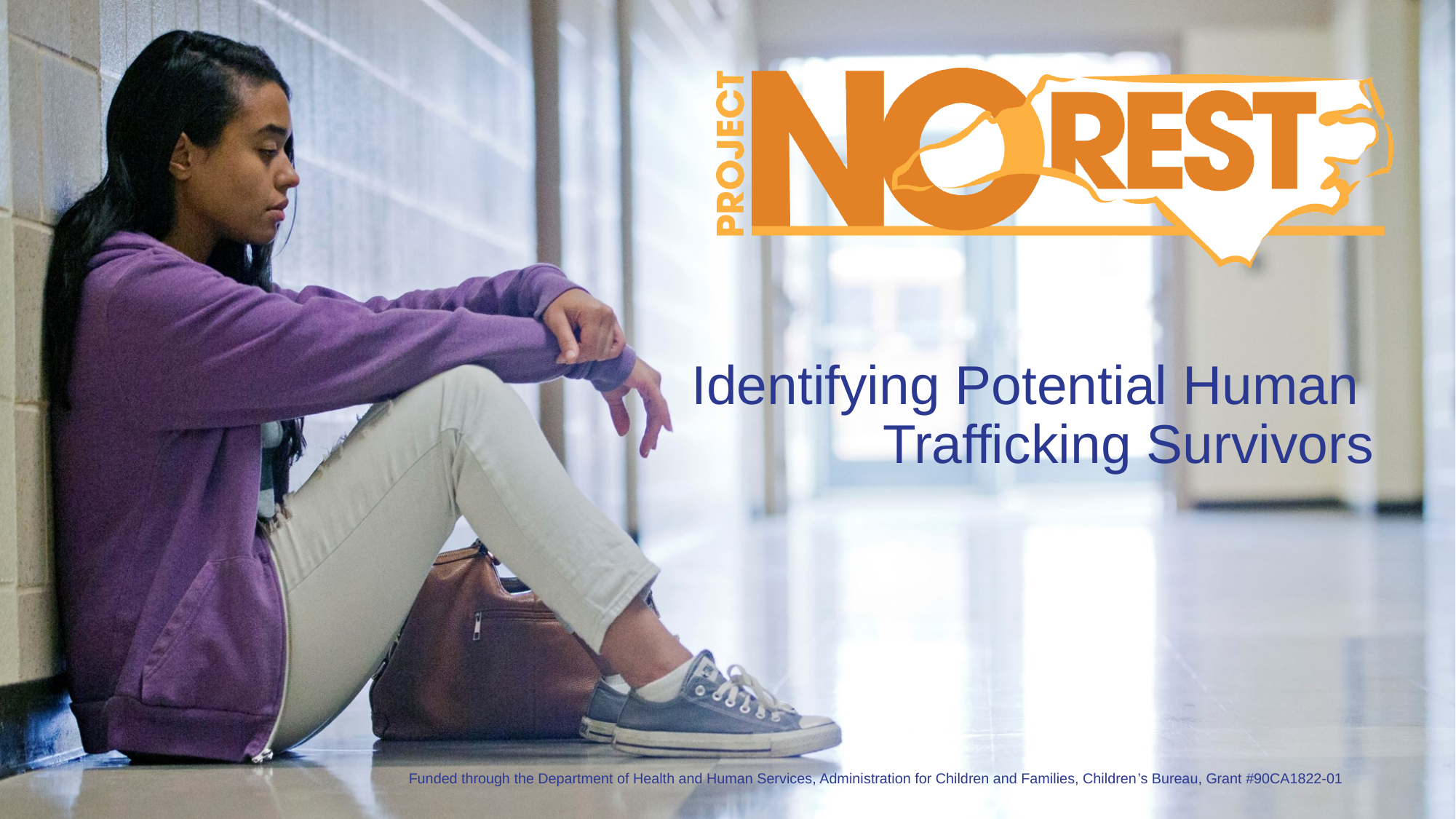

Funded through the Department of Health and Human Services, Administration for Children and Families, Children’s Bureau, Grant #90CA1822-01
39
# Identifying Potential Human Trafficking Survivors